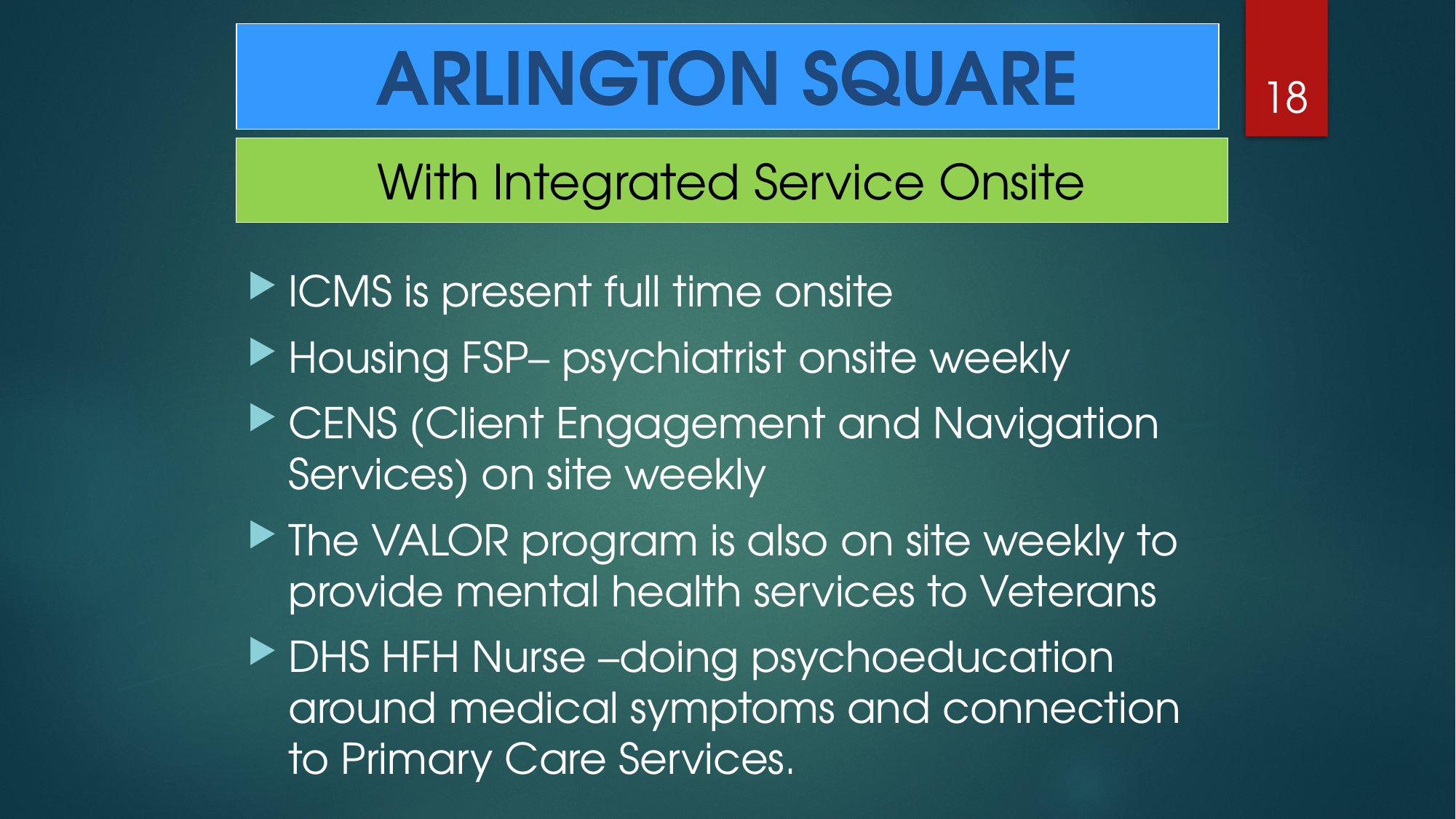

# ARLINGTON SQUARE
18
With Integrated Service Onsite
ICMS is present full time onsite
Housing FSP– psychiatrist onsite weekly
CENS (Client Engagement and Navigation Services) on site weekly
The VALOR program is also on site weekly to provide mental health services to Veterans
DHS HFH Nurse –doing psychoeducation around medical symptoms and connection to Primary Care Services.